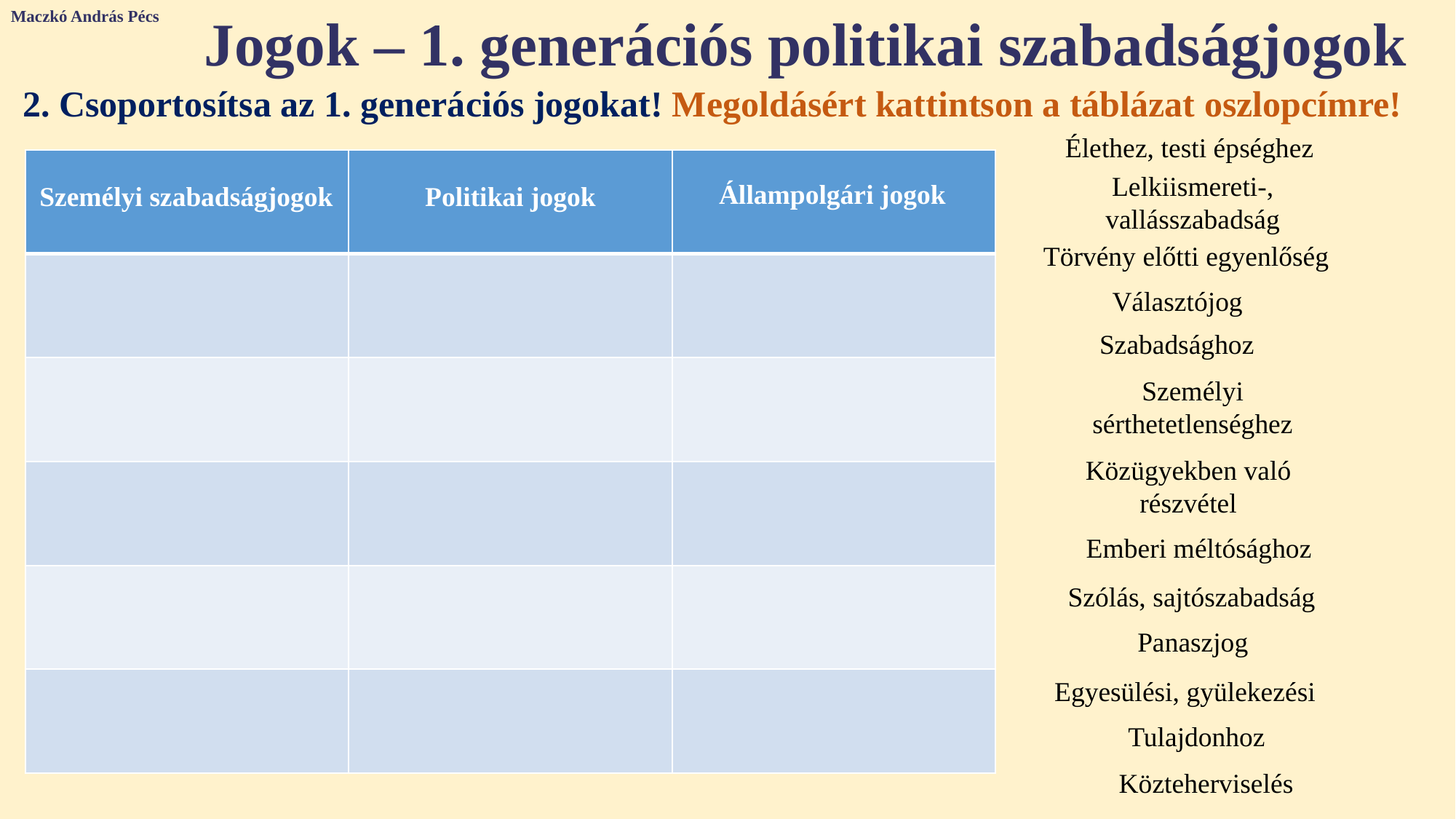

Maczkó András Pécs
Jogok – 1. generációs politikai szabadságjogok
2. Csoportosítsa az 1. generációs jogokat! Megoldásért kattintson a táblázat oszlopcímre!
Élethez, testi épséghez
|  |  |  |
| --- | --- | --- |
|  |  |  |
|  |  |  |
|  |  |  |
|  |  |  |
|  |  |  |
Lelkiismereti-, vallásszabadság
Állampolgári jogok
Személyi szabadságjogok
Politikai jogok
Törvény előtti egyenlőség
Választójog
Szabadsághoz
Személyi sérthetetlenséghez
Közügyekben való részvétel
Emberi méltósághoz
Szólás, sajtószabadság
Panaszjog
Egyesülési, gyülekezési
Tulajdonhoz
Közteherviselés